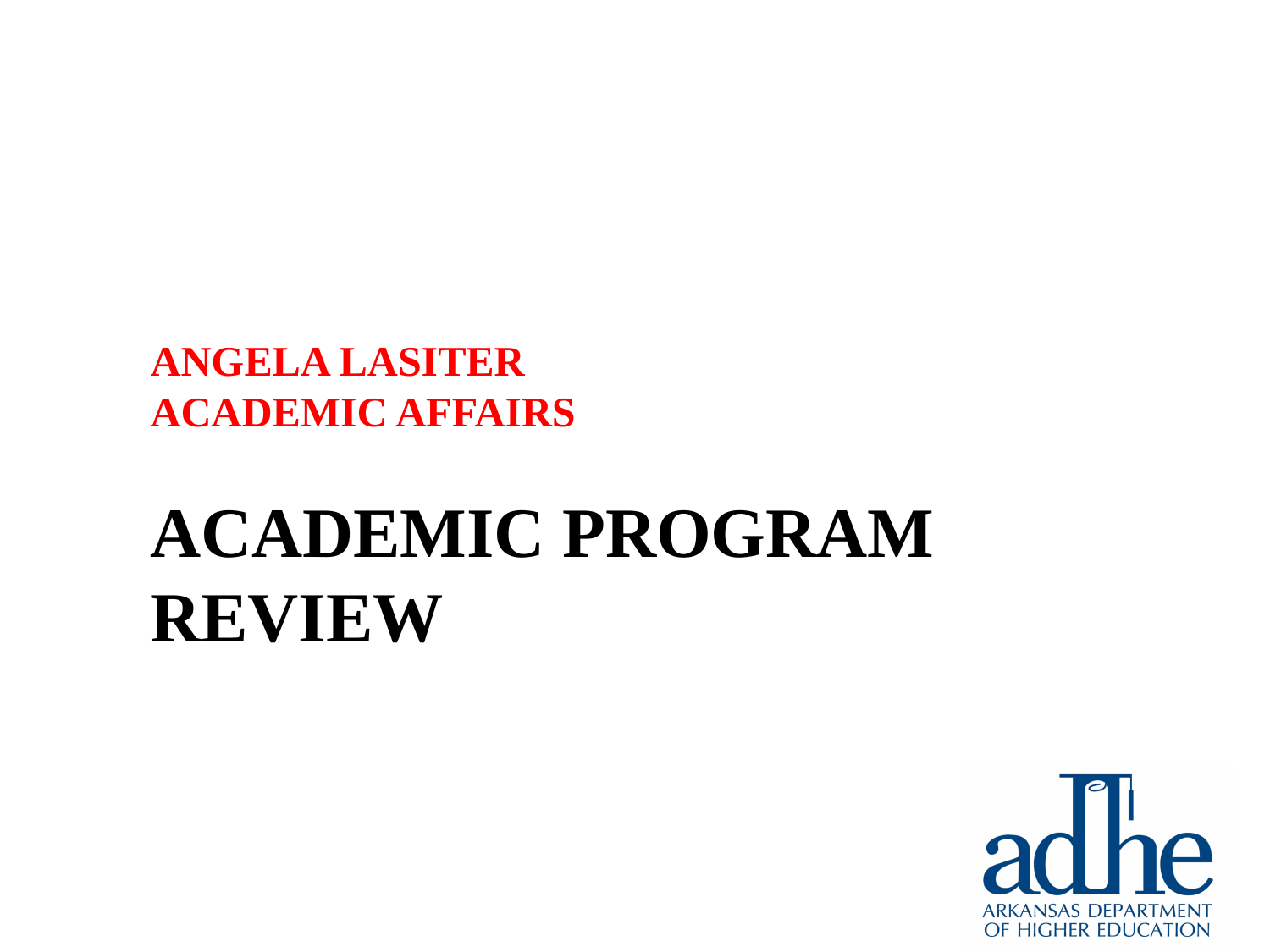

# Angela lasiter Academic Affairs Academic Program Review